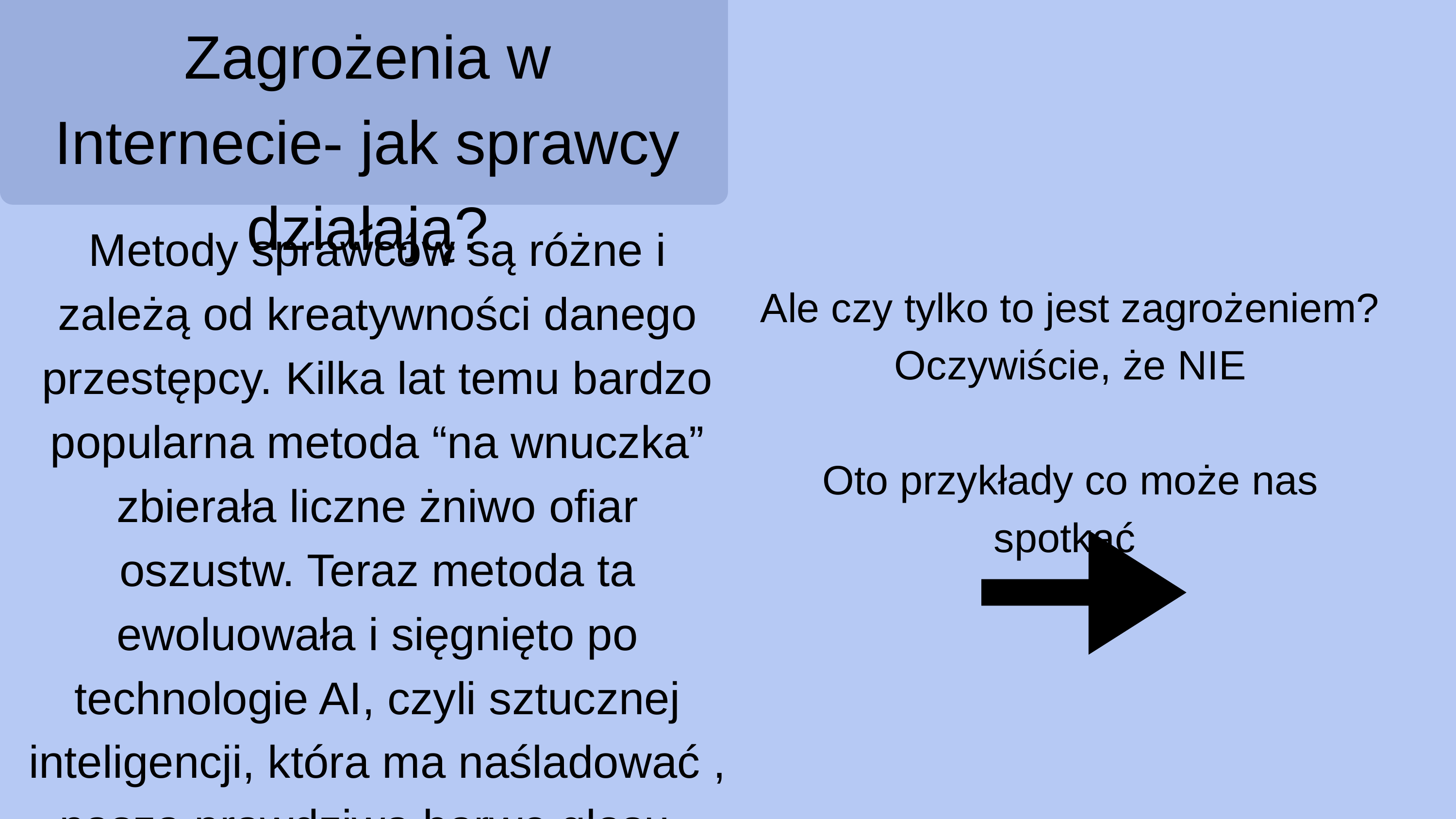

Zagrożenia w Internecie- jak sprawcy działają?
Metody sprawców są różne i zależą od kreatywności danego przestępcy. Kilka lat temu bardzo popularna metoda “na wnuczka” zbierała liczne żniwo ofiar oszustw. Teraz metoda ta ewoluowała i sięgnięto po technologie AI, czyli sztucznej inteligencji, która ma naśladować , naszą prawdziwą barwę głosu.
Ale czy tylko to jest zagrożeniem? Oczywiście, że NIE

Oto przykłady co może nas spotkać